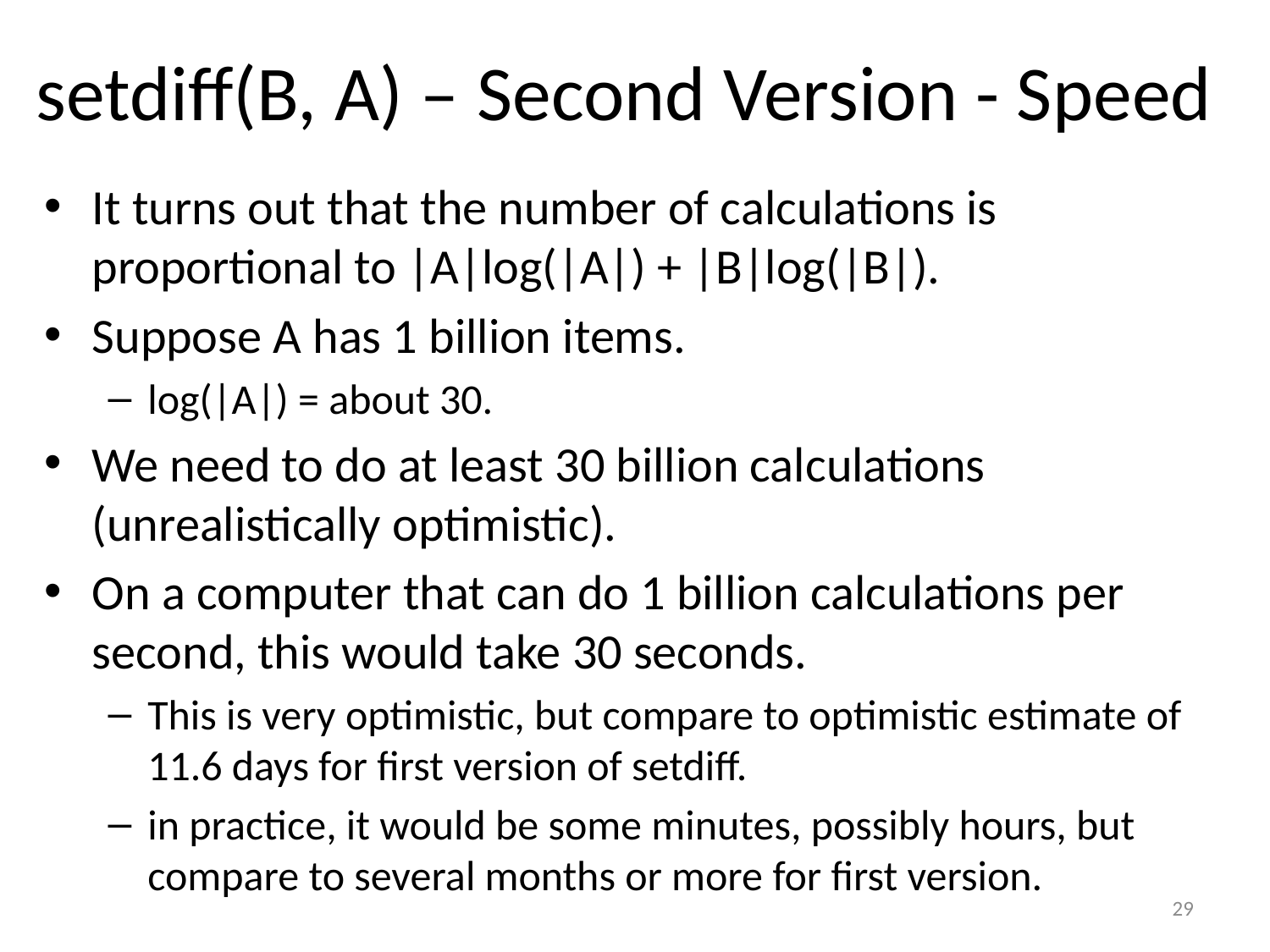

# setdiff(B, A) – Second Version - Speed
It turns out that the number of calculations is proportional to |A|log(|A|) + |B|log(|B|).
Suppose A has 1 billion items.
log(|A|) = about 30.
We need to do at least 30 billion calculations (unrealistically optimistic).
On a computer that can do 1 billion calculations per second, this would take 30 seconds.
This is very optimistic, but compare to optimistic estimate of 11.6 days for first version of setdiff.
in practice, it would be some minutes, possibly hours, but compare to several months or more for first version.
29